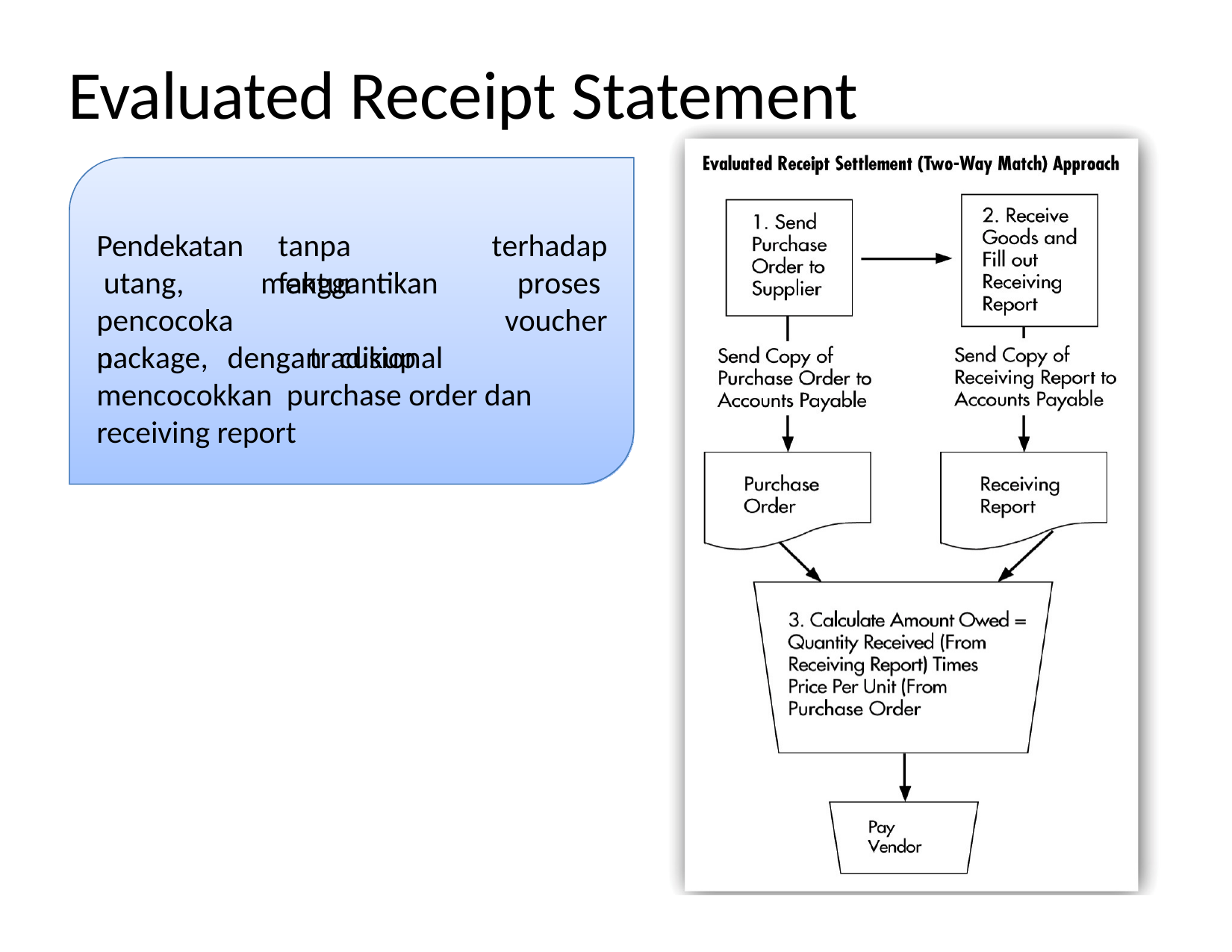

# Evaluated Receipt Statement

Pendekatan  utang,  pencocokan
tanpa	faktur
terhadap  proses  voucher
menggantikan  tradisional
package,	dengan	cukup	mencocokkan  purchase order dan receiving report